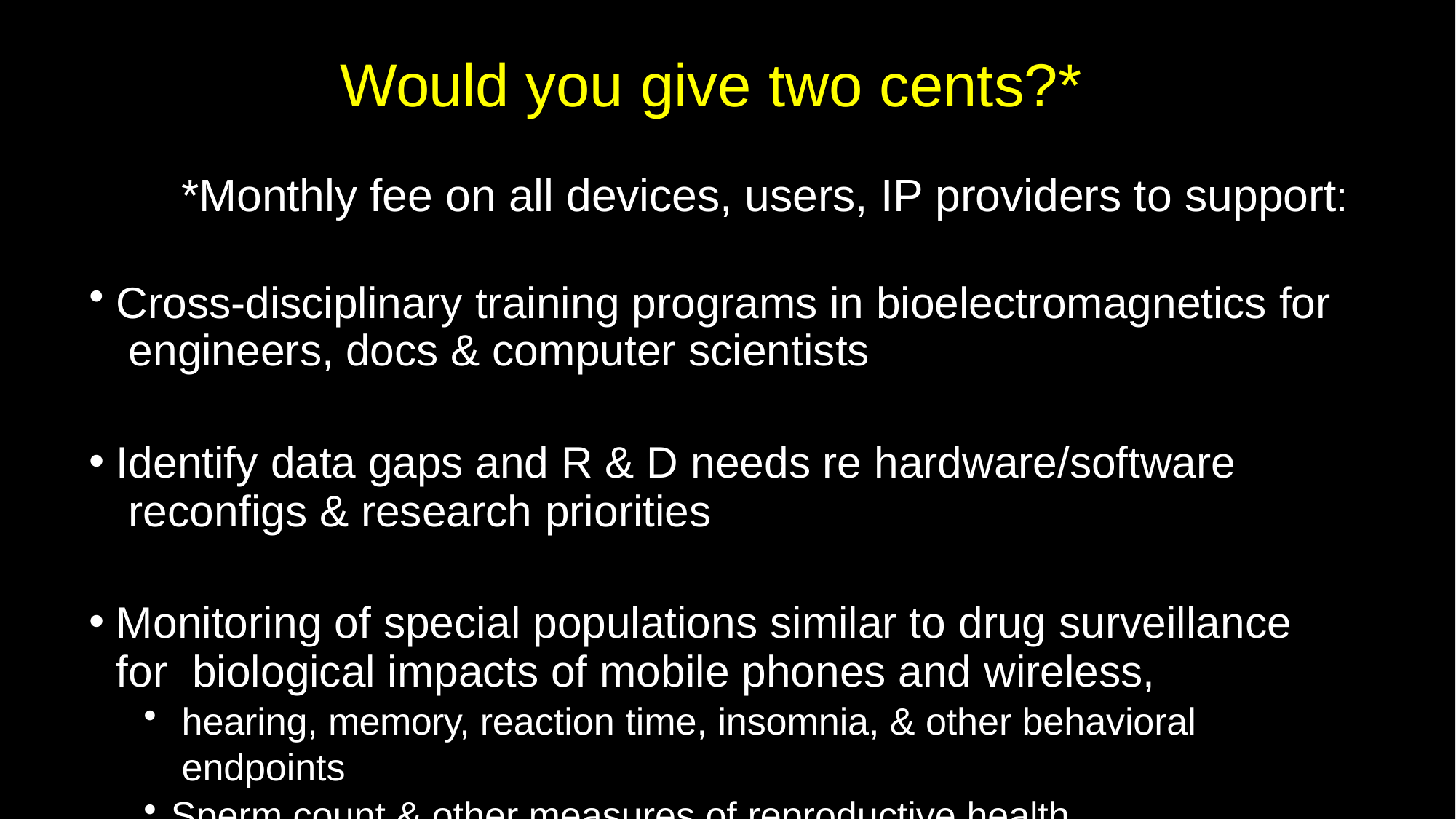

# Would you give two cents?*
*Monthly fee on all devices, users, IP providers to support:

Cross-disciplinary training programs in bioelectromagnetics for  engineers, docs & computer scientists

Identify data gaps and R & D needs re hardware/software  reconfigs & research priorities

Monitoring of special populations similar to drug surveillance for  biological impacts of mobile phones and wireless,
hearing, memory, reaction time, insomnia, & other behavioral endpoints
Sperm count & other measures of reproductive health